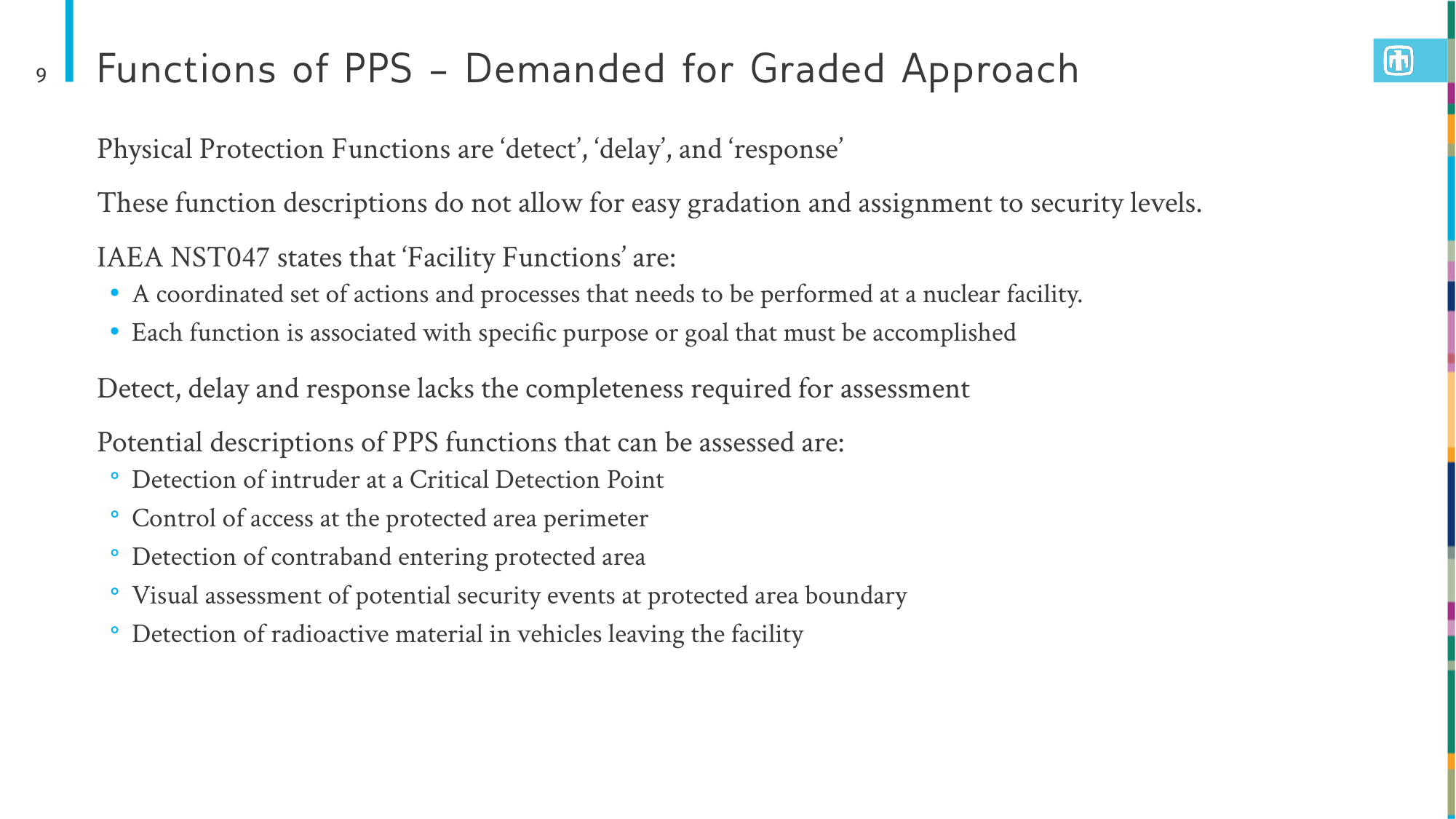

# Functions of PPS – Demanded for Graded Approach
9
Physical Protection Functions are ‘detect’, ‘delay’, and ‘response’
These function descriptions do not allow for easy gradation and assignment to security levels.
IAEA NST047 states that ‘Facility Functions’ are:
A coordinated set of actions and processes that needs to be performed at a nuclear facility.
Each function is associated with specific purpose or goal that must be accomplished
Detect, delay and response lacks the completeness required for assessment
Potential descriptions of PPS functions that can be assessed are:
Detection of intruder at a Critical Detection Point
Control of access at the protected area perimeter
Detection of contraband entering protected area
Visual assessment of potential security events at protected area boundary
Detection of radioactive material in vehicles leaving the facility